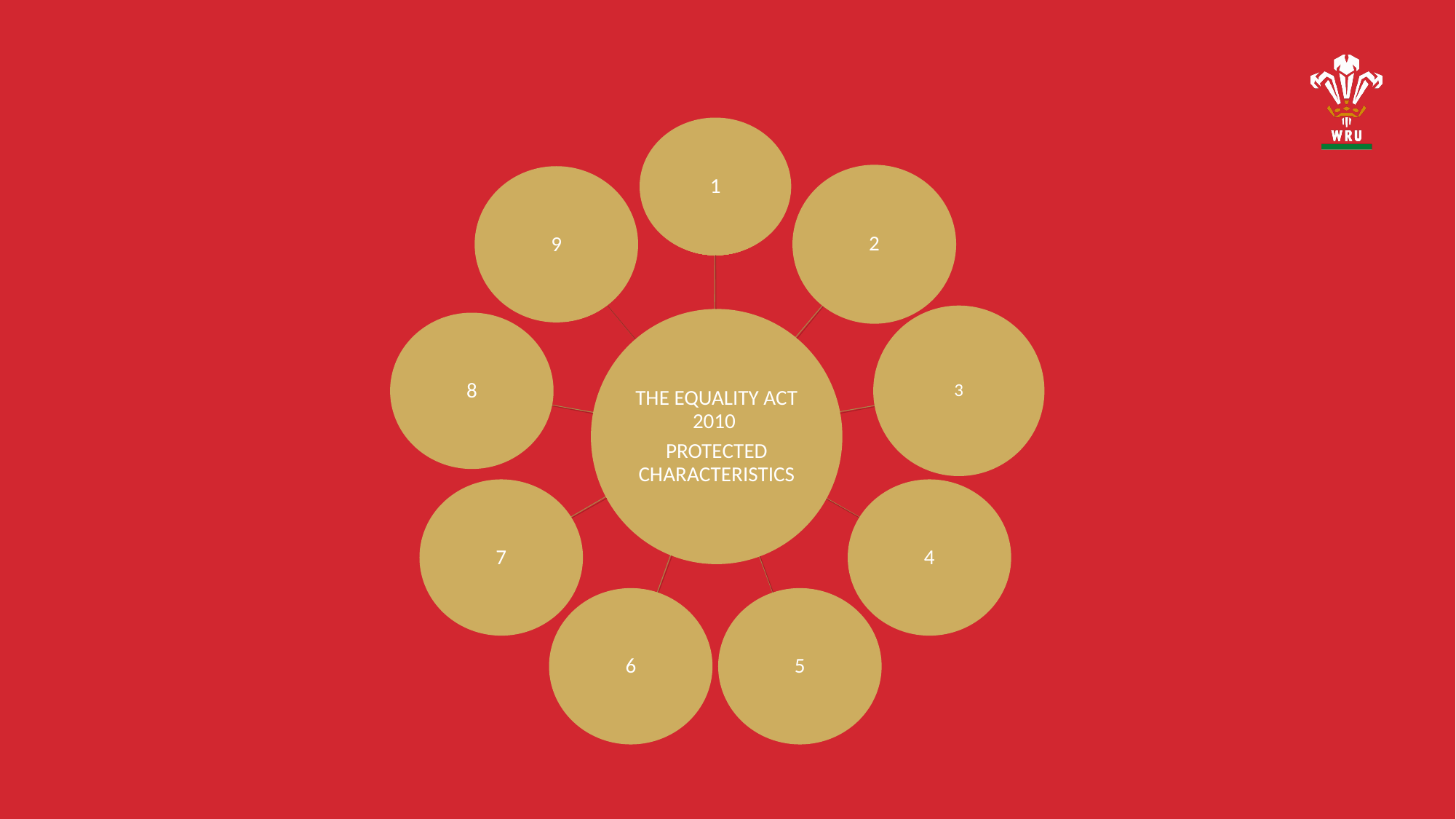

THE EQUALITY ACT 2010
PROTECTED CHARACTERISTICS

AGE

DISABILITY

GENDER REASSIGNMENT

MARRIAGE AND CIVIL PARTNERSHIP

PREGNANCY AND MATERNITY

RACE

RELIGION OR BELIEF

SEX (GENDER)

SEXUAL ORIENTATION
THE EQUALITY ACT 2010
PROTECTED CHARACTERISTICS

1

2

3

4

5

6

7

8

9